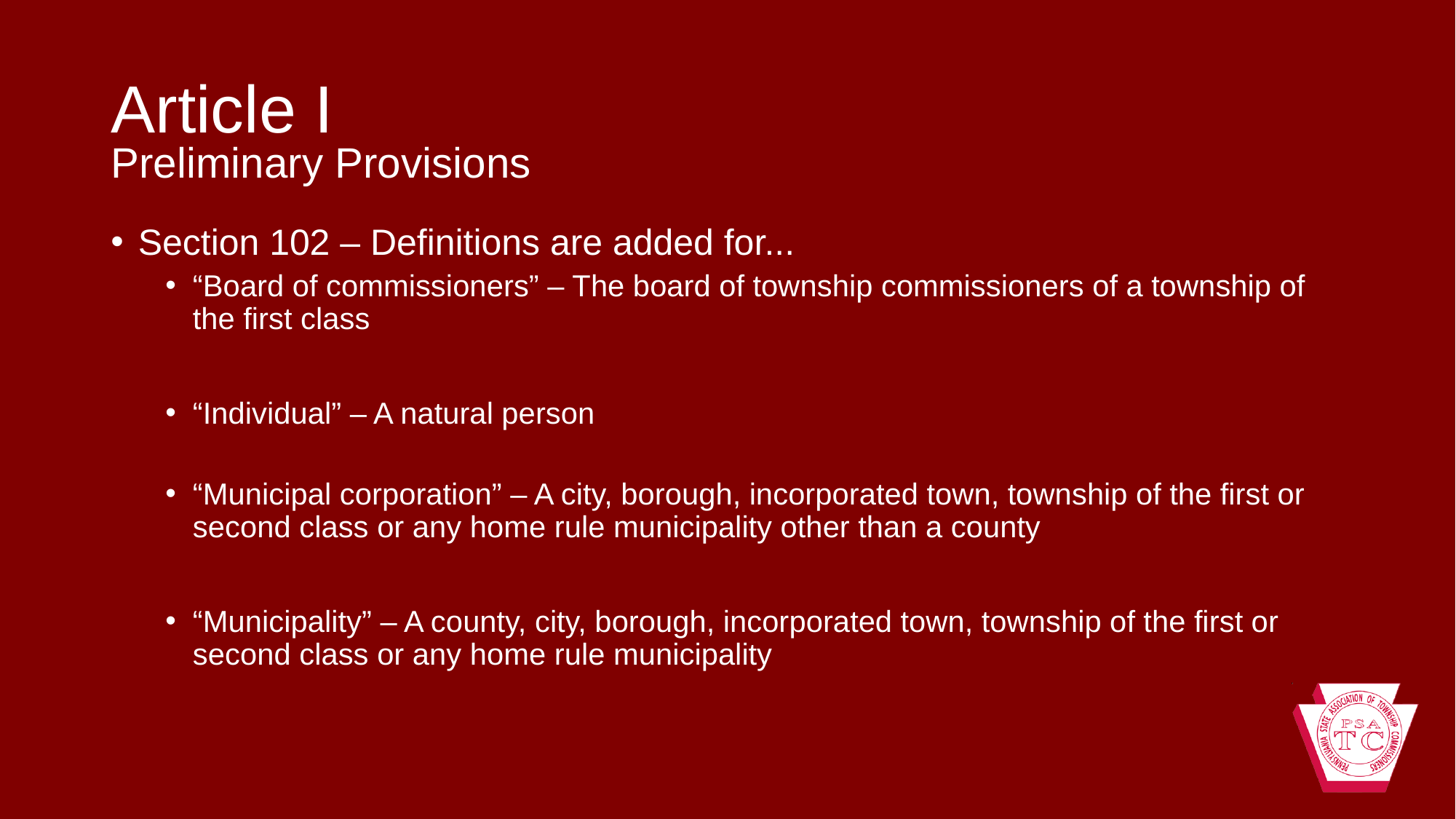

# Article I
Preliminary Provisions
Section 102 – Definitions are added for...
“Board of commissioners” – The board of township commissioners of a township of the first class

“Individual” – A natural person

“Municipal corporation” – A city, borough, incorporated town, township of the first or second class or any home rule municipality other than a county

“Municipality” – A county, city, borough, incorporated town, township of the first or second class or any home rule municipality